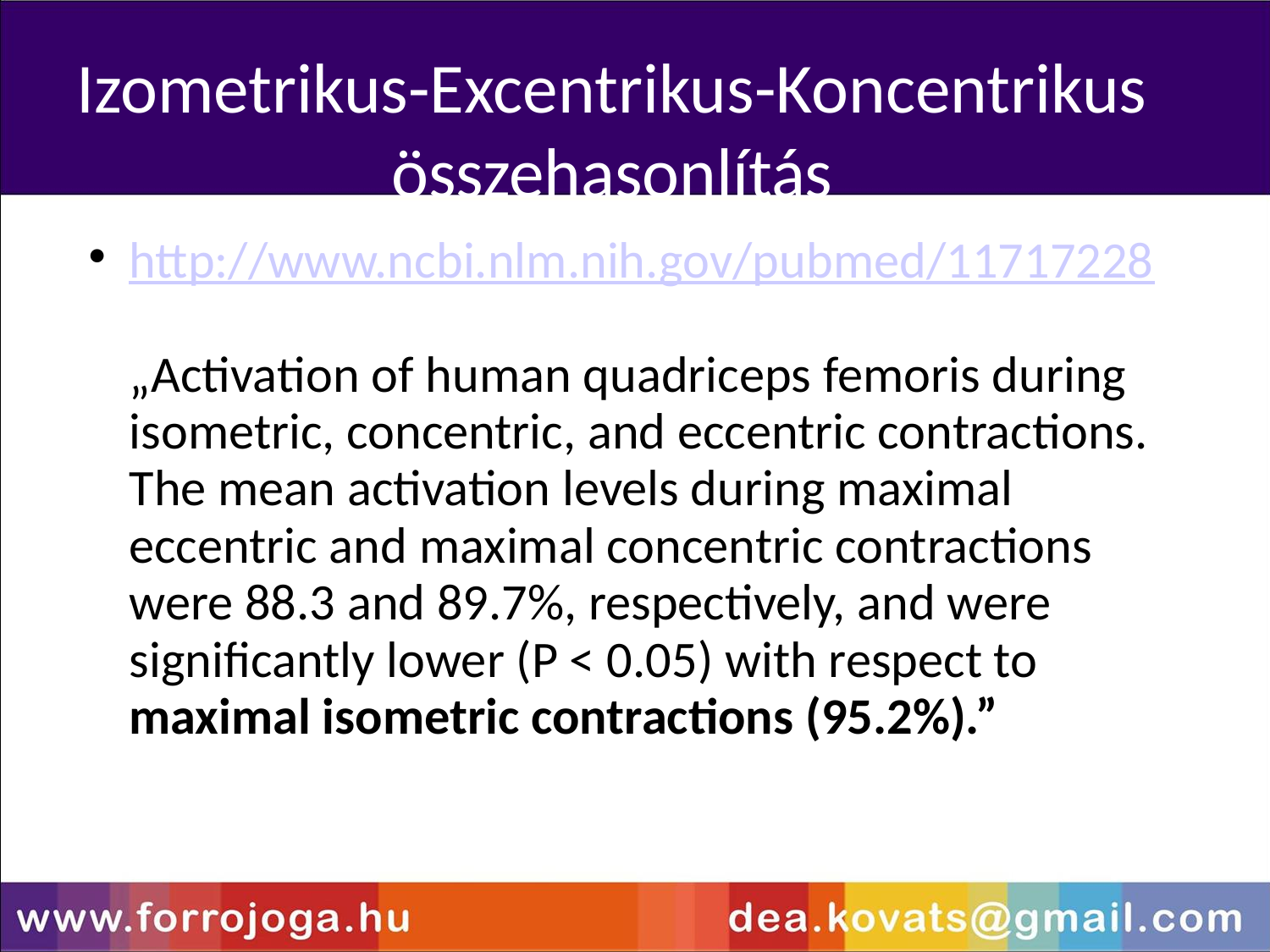

Izometrikus-Excentrikus-Koncentrikus
összehasonlítás
http://www.ncbi.nlm.nih.gov/pubmed/11717228
„Activation of human quadriceps femoris during isometric, concentric, and eccentric contractions.
The mean activation levels during maximal eccentric and maximal concentric contractions were 88.3 and 89.7%, respectively, and were significantly lower (P < 0.05) with respect to maximal isometric contractions (95.2%).”